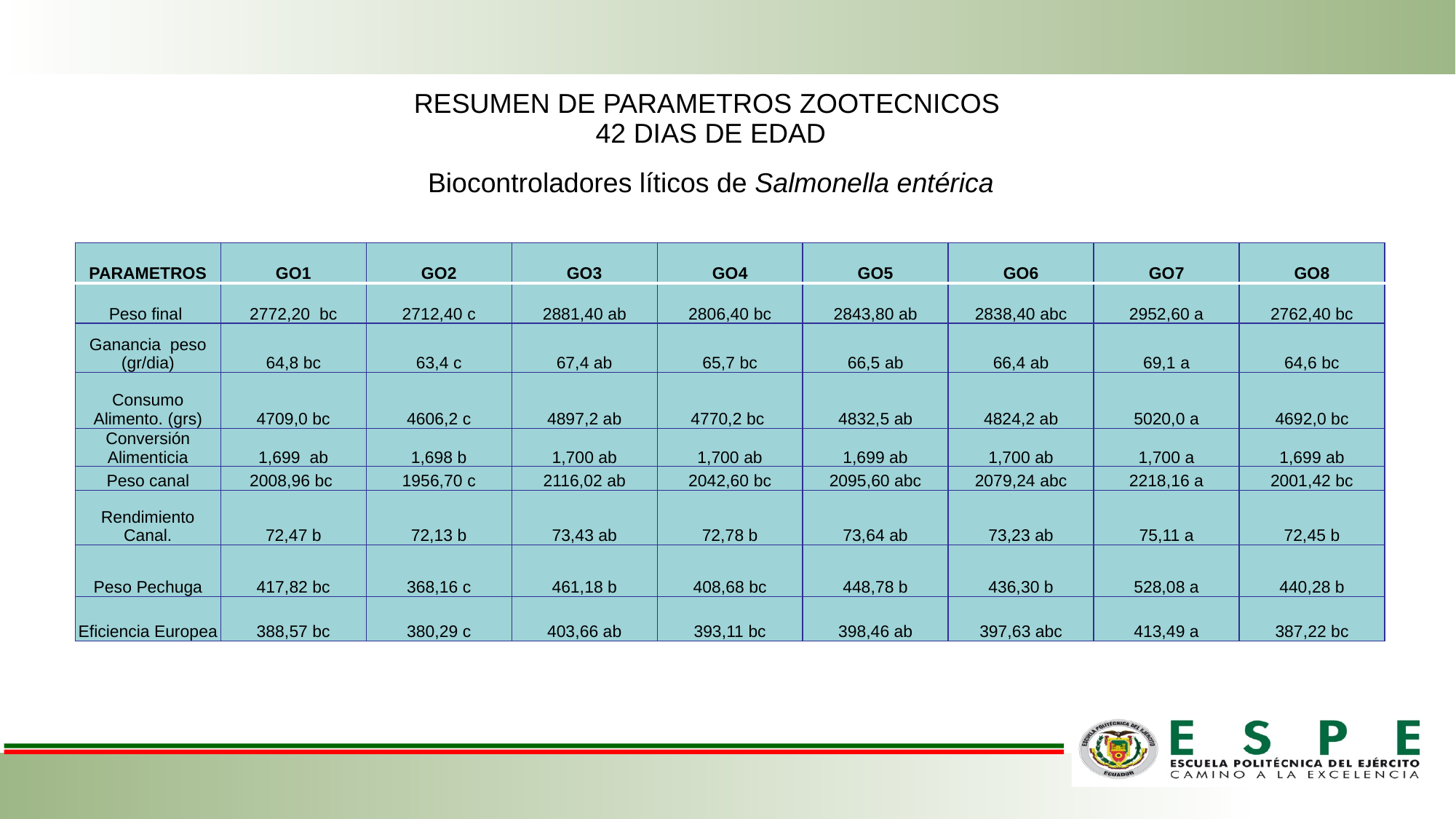

| RESUMEN DE PARAMETROS ZOOTECNICOS 42 DIAS DE EDAD   Biocontroladores líticos de Salmonella entérica |
| --- |
| PARAMETROS | GO1 | GO2 | GO3 | GO4 | GO5 | GO6 | GO7 | GO8 |
| --- | --- | --- | --- | --- | --- | --- | --- | --- |
| Peso final | 2772,20 bc | 2712,40 c | 2881,40 ab | 2806,40 bc | 2843,80 ab | 2838,40 abc | 2952,60 a | 2762,40 bc |
| Ganancia peso (gr/dia) | 64,8 bc | 63,4 c | 67,4 ab | 65,7 bc | 66,5 ab | 66,4 ab | 69,1 a | 64,6 bc |
| Consumo Alimento. (grs) | 4709,0 bc | 4606,2 c | 4897,2 ab | 4770,2 bc | 4832,5 ab | 4824,2 ab | 5020,0 a | 4692,0 bc |
| Conversión Alimenticia | 1,699 ab | 1,698 b | 1,700 ab | 1,700 ab | 1,699 ab | 1,700 ab | 1,700 a | 1,699 ab |
| Peso canal | 2008,96 bc | 1956,70 c | 2116,02 ab | 2042,60 bc | 2095,60 abc | 2079,24 abc | 2218,16 a | 2001,42 bc |
| Rendimiento Canal. | 72,47 b | 72,13 b | 73,43 ab | 72,78 b | 73,64 ab | 73,23 ab | 75,11 a | 72,45 b |
| Peso Pechuga | 417,82 bc | 368,16 c | 461,18 b | 408,68 bc | 448,78 b | 436,30 b | 528,08 a | 440,28 b |
| Eficiencia Europea | 388,57 bc | 380,29 c | 403,66 ab | 393,11 bc | 398,46 ab | 397,63 abc | 413,49 a | 387,22 bc |